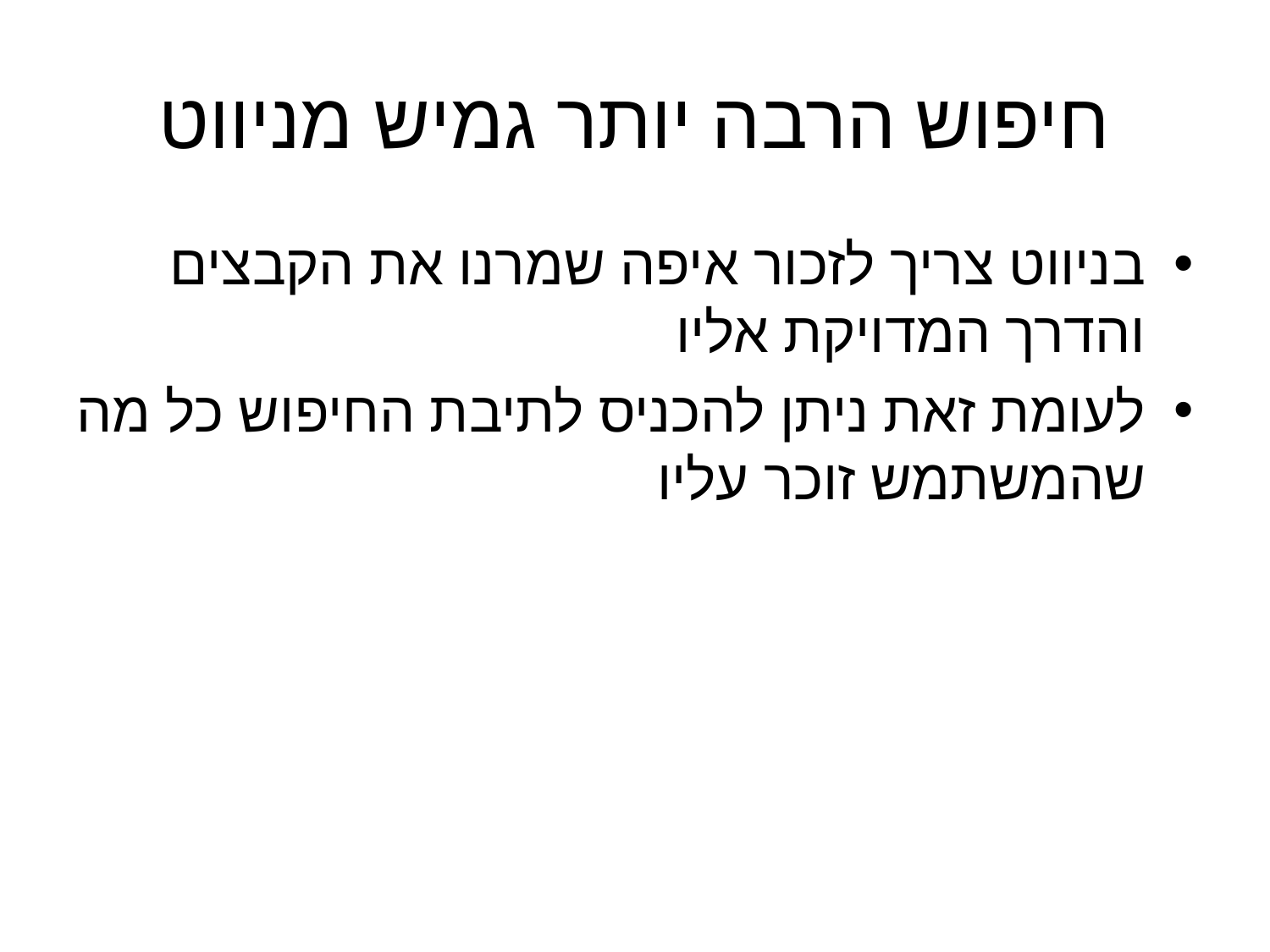

# חיפוש הרבה יותר גמיש מניווט
בניווט צריך לזכור איפה שמרנו את הקבצים והדרך המדויקת אליו
לעומת זאת ניתן להכניס לתיבת החיפוש כל מה שהמשתמש זוכר עליו